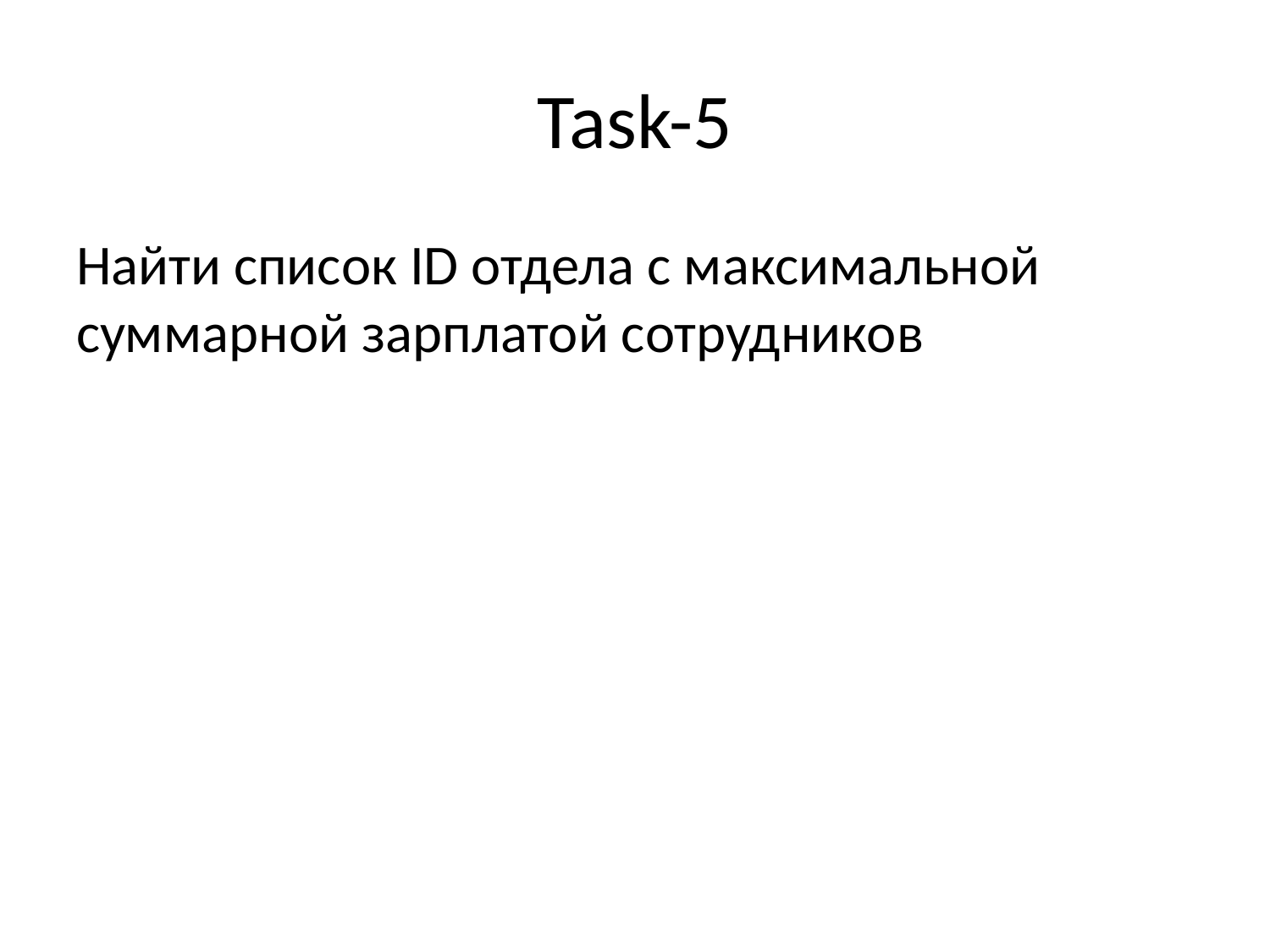

# Task-5
Найти список ID отдела с максимальной суммарной зарплатой сотрудников